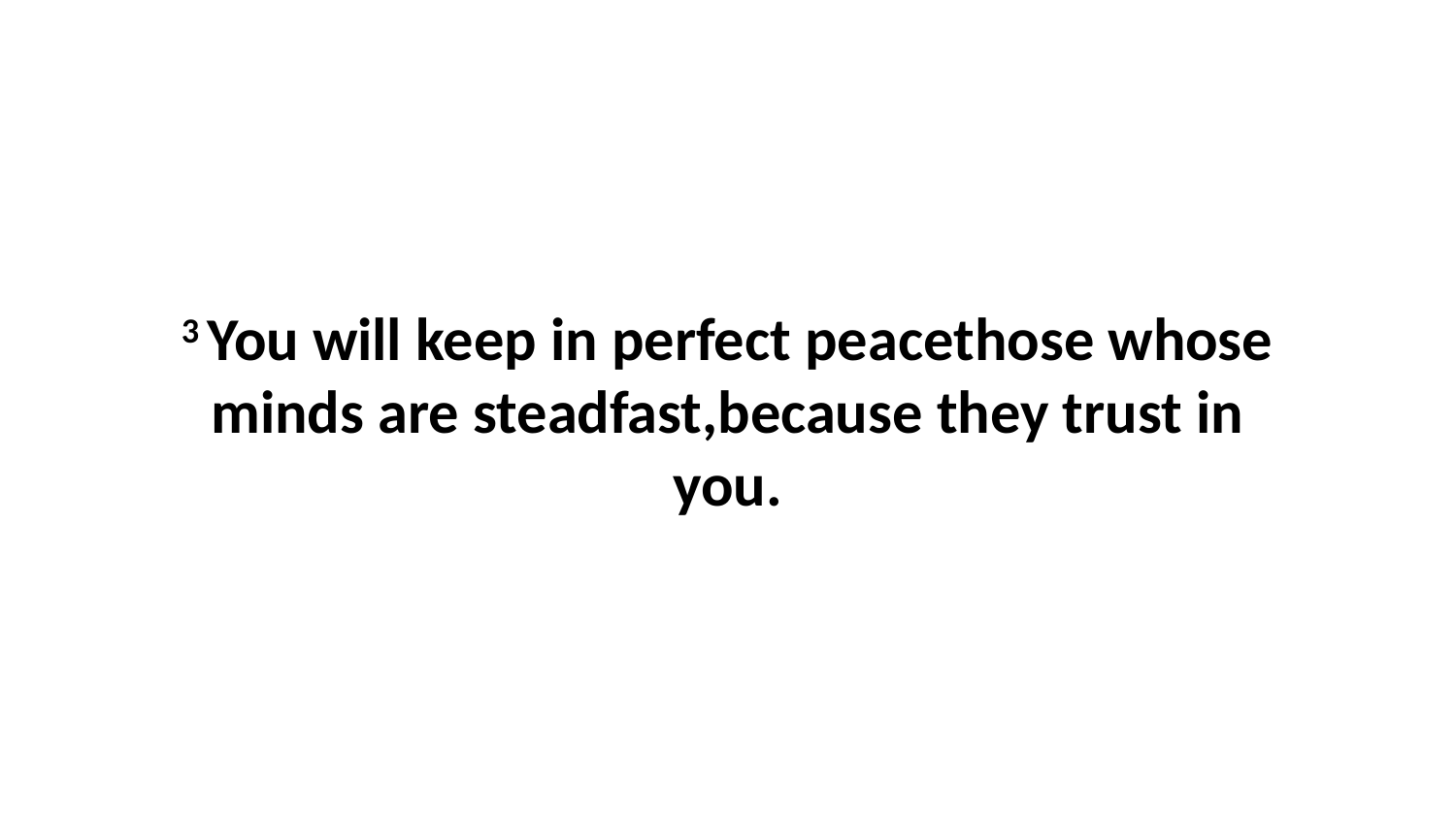

3 You will keep in perfect peacethose whose minds are steadfast,because they trust in you.